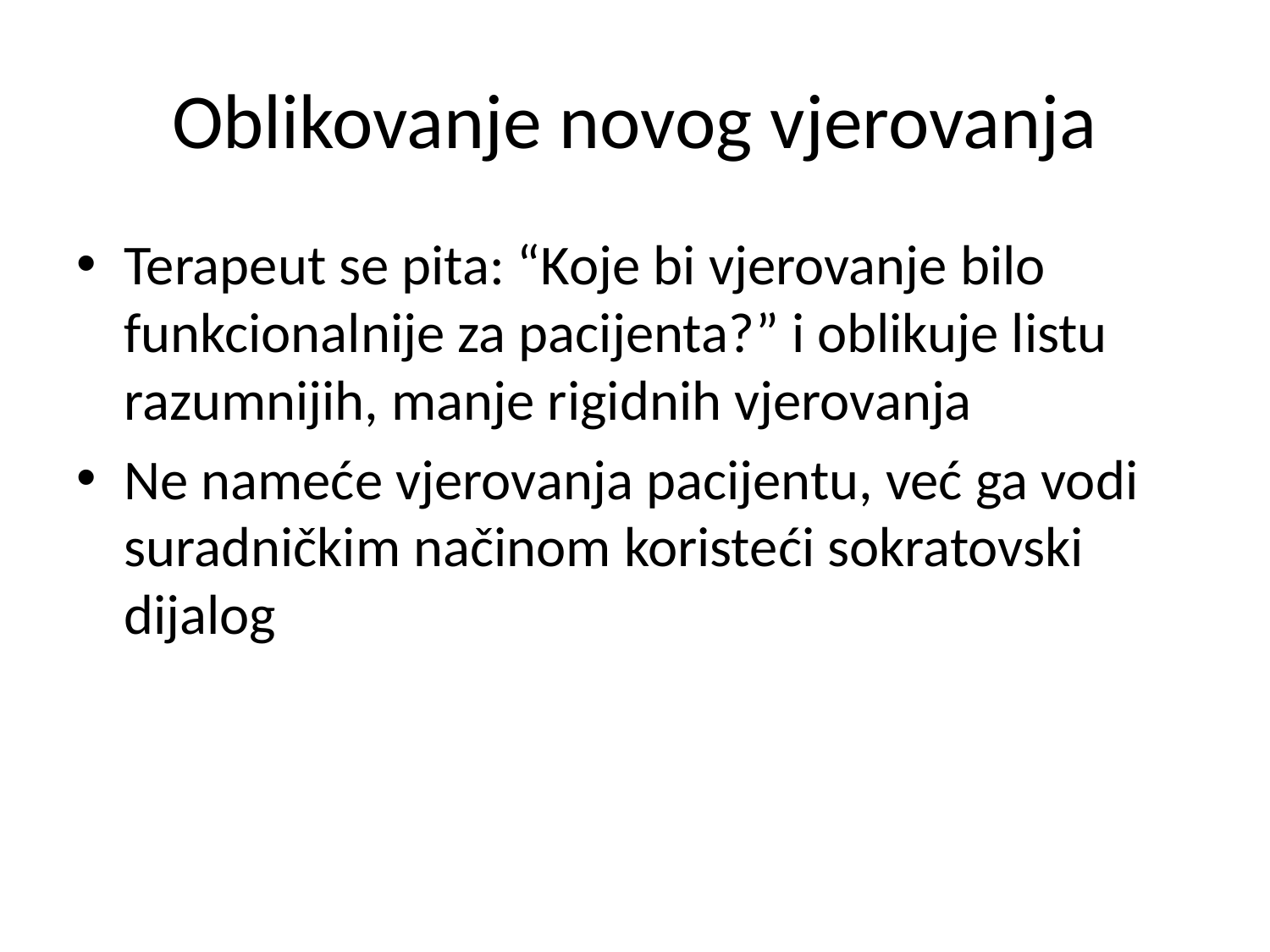

# Oblikovanje novog vjerovanja
Terapeut se pita: “Koje bi vjerovanje bilo funkcionalnije za pacijenta?” i oblikuje listu razumnijih, manje rigidnih vjerovanja
Ne nameće vjerovanja pacijentu, već ga vodi suradničkim načinom koristeći sokratovski dijalog